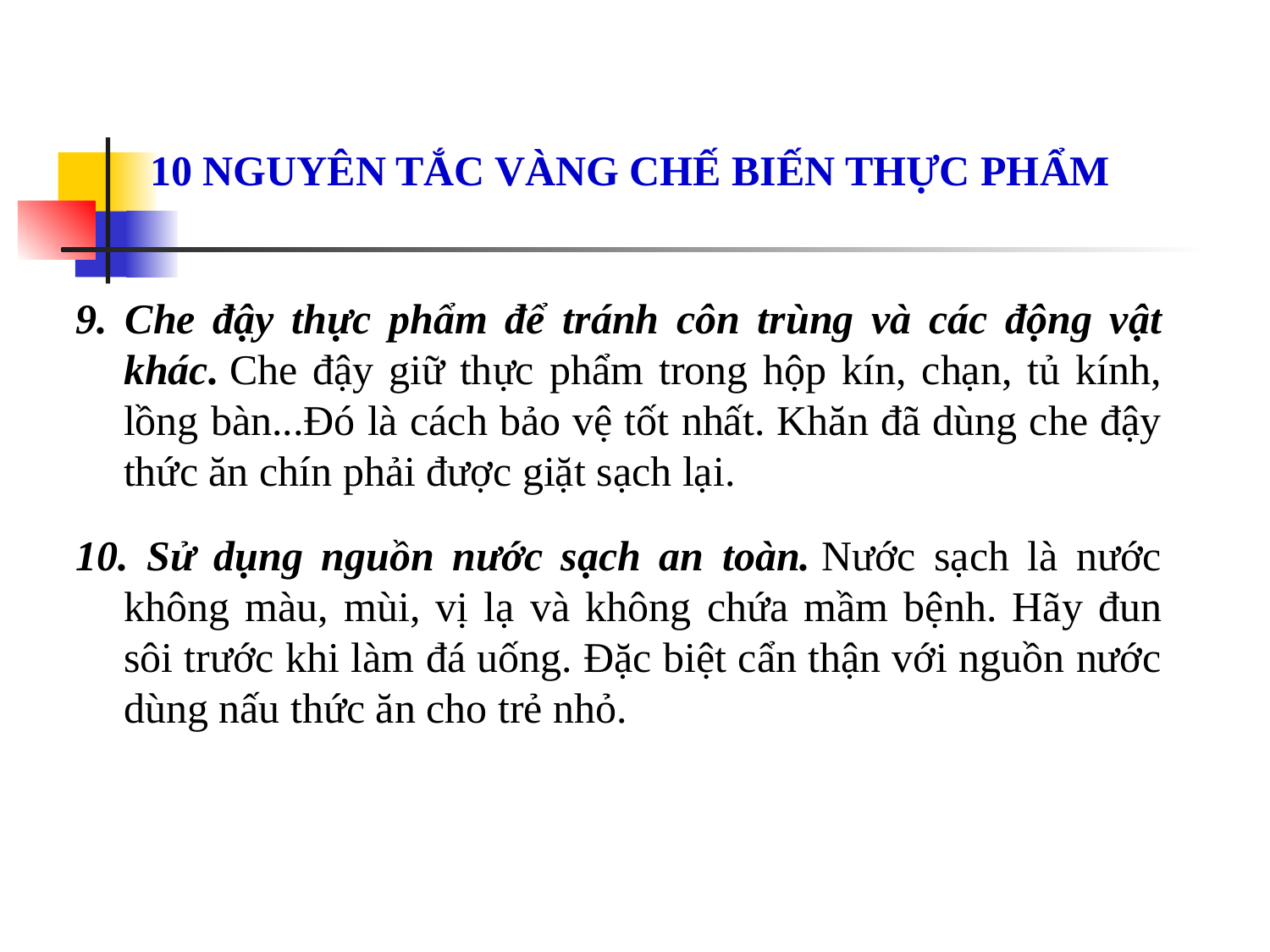

10 NGUYÊN TẮC VÀNG CHẾ BIẾN THỰC PHẨM
9. Che đậy thực phẩm để tránh côn trùng và các động vật khác. Che đậy giữ thực phẩm trong hộp kín, chạn, tủ kính, lồng bàn...Đó là cách bảo vệ tốt nhất. Khăn đã dùng che đậy thức ăn chín phải được giặt sạch lại.

10. Sử dụng nguồn nước sạch an toàn. Nước sạch là nước không màu, mùi, vị lạ và không chứa mầm bệnh. Hãy đun sôi trước khi làm đá uống. Đặc biệt cẩn thận với nguồn nước dùng nấu thức ăn cho trẻ nhỏ.